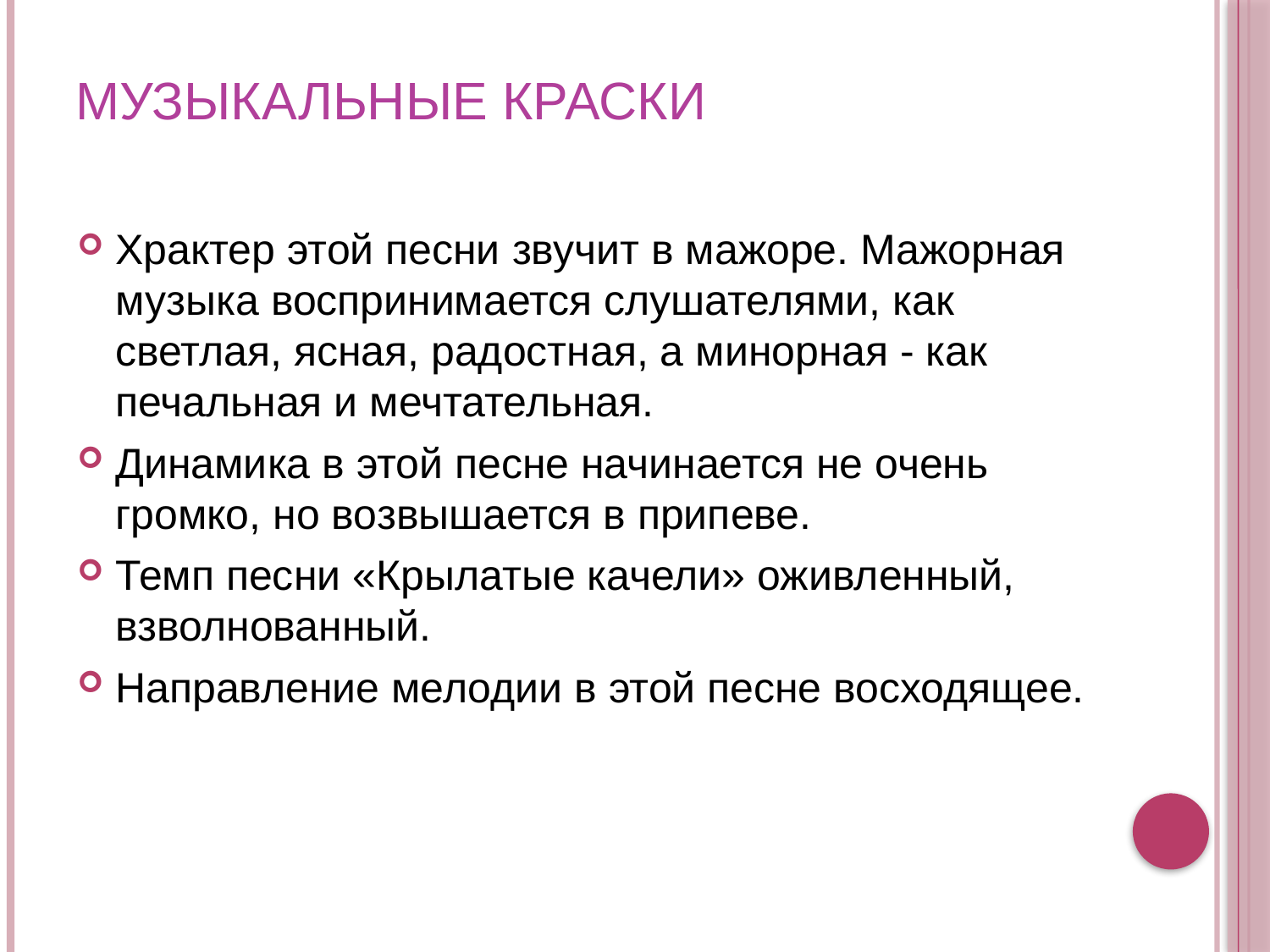

# Музыкальные краски
Храктер этой песни звучит в мажоре. Мажорная музыка воспринимается слушателями, как светлая, ясная, радостная, а минорная - как печальная и мечтательная.
Динамика в этой песне начинается не очень громко, но возвышается в припеве.
Темп песни «Крылатые качели» оживленный, взволнованный.
Направление мелодии в этой песне восходящее.